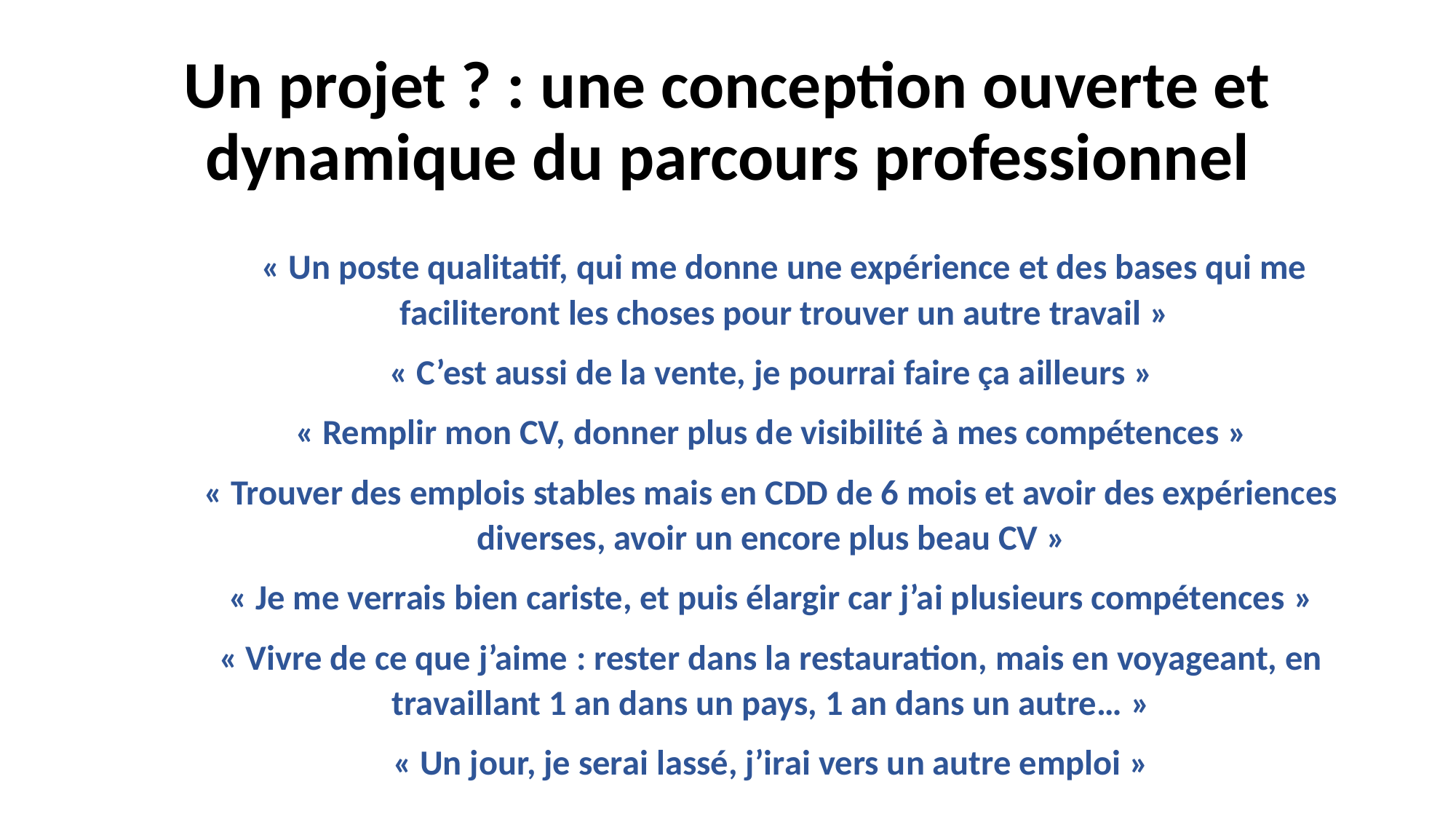

# Un projet ? : une conception ouverte et dynamique du parcours professionnel
« Un poste qualitatif, qui me donne une expérience et des bases qui me faciliteront les choses pour trouver un autre travail »
« C’est aussi de la vente, je pourrai faire ça ailleurs »
« Remplir mon CV, donner plus de visibilité à mes compétences »
« Trouver des emplois stables mais en CDD de 6 mois et avoir des expériences diverses, avoir un encore plus beau CV »
« Je me verrais bien cariste, et puis élargir car j’ai plusieurs compétences »
« Vivre de ce que j’aime : rester dans la restauration, mais en voyageant, en travaillant 1 an dans un pays, 1 an dans un autre… »
« Un jour, je serai lassé, j’irai vers un autre emploi »